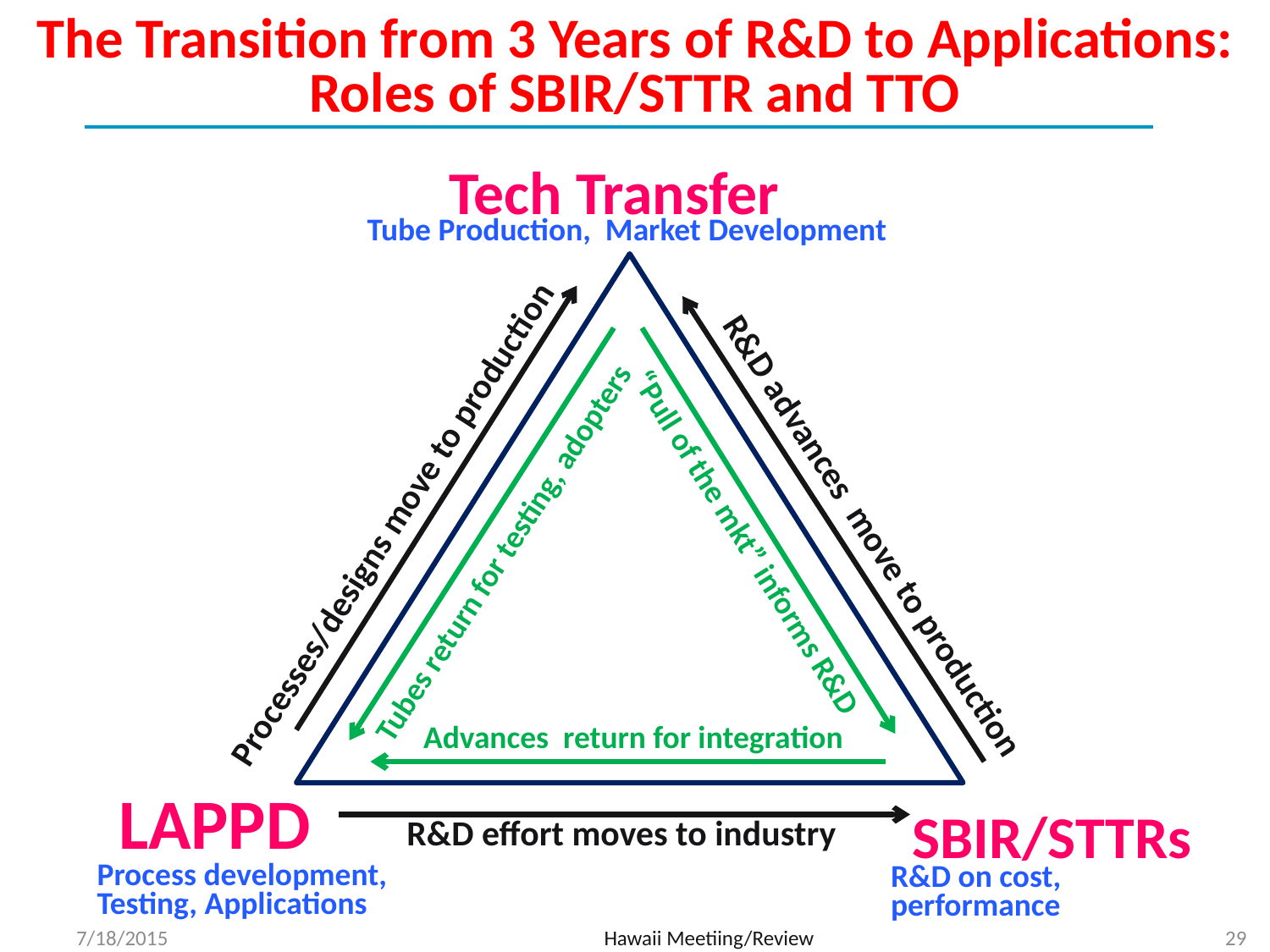

# The Transition from 3 Years of R&D to Applications: Roles of SBIR/STTR and TTO
Tech Transfer
Tube Production,  Market Development

 Processes/designs move to production
Tubes return for testing, adopters
 R&D advances  move to production
“Pull of the mkt” informs R&D
Advances  return for integration
LAPPD
SBIR/STTRs
R&D effort moves to industry
Process development, Testing, Applications
R&D on cost, performance
7/18/2015
Hawaii Meetiing/Review
29